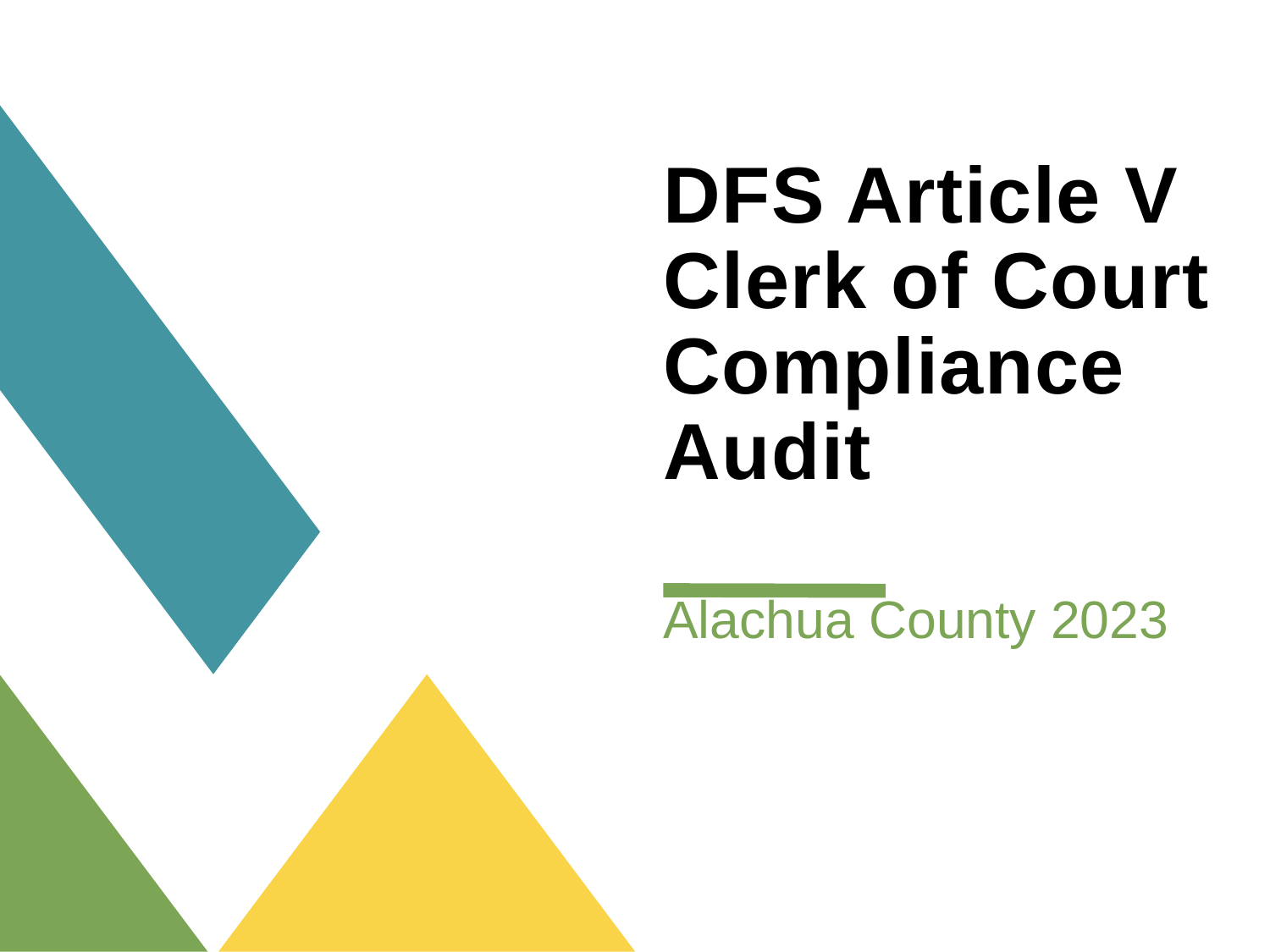

# DFS Article V Clerk of Court Compliance Audit
Alachua County 2023